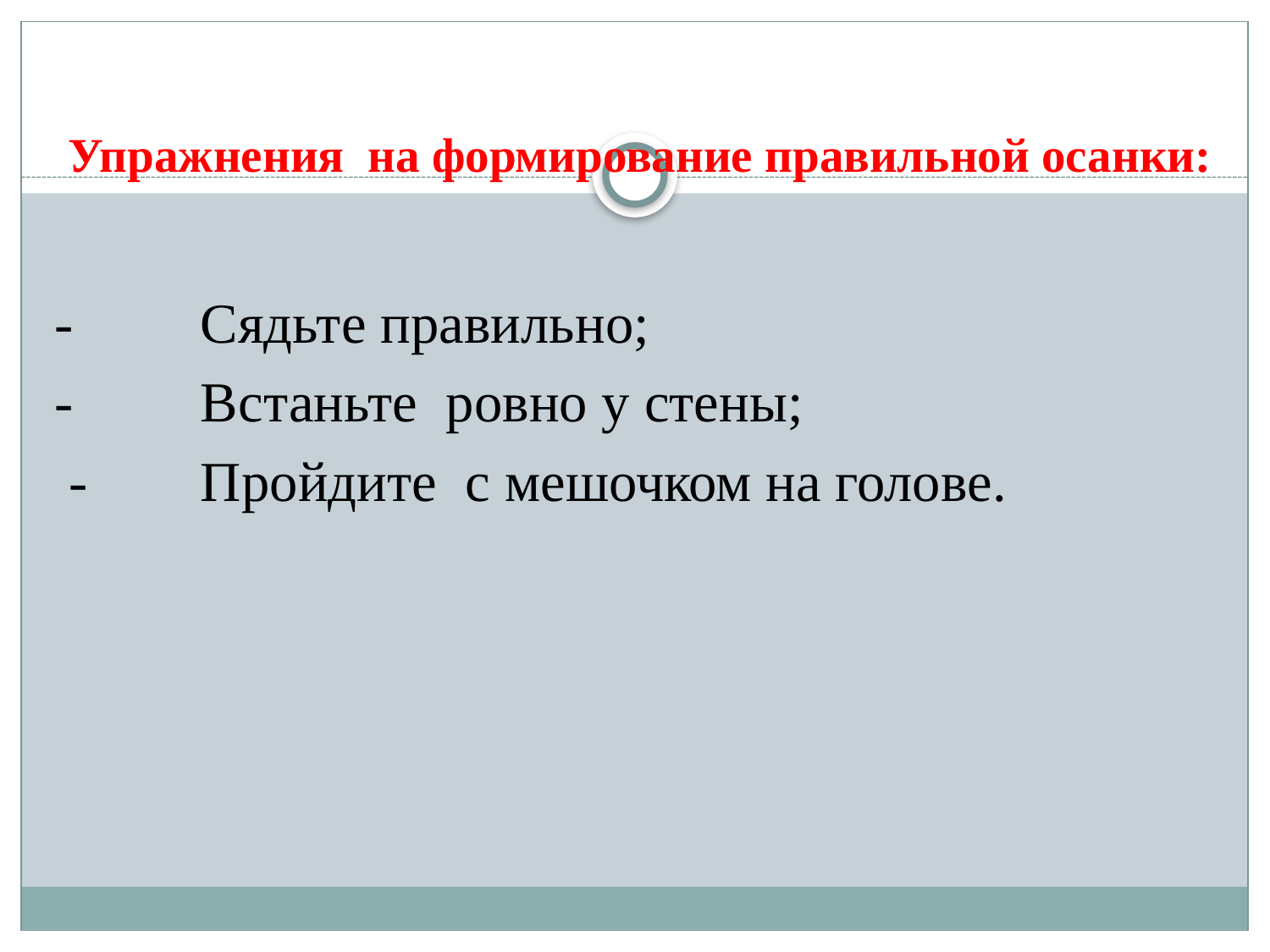

# Упражнения  на формирование правильной осанки:

-         Сядьте правильно;
-         Встаньте  ровно у стены;
 -        Пройдите  с мешочком на голове.